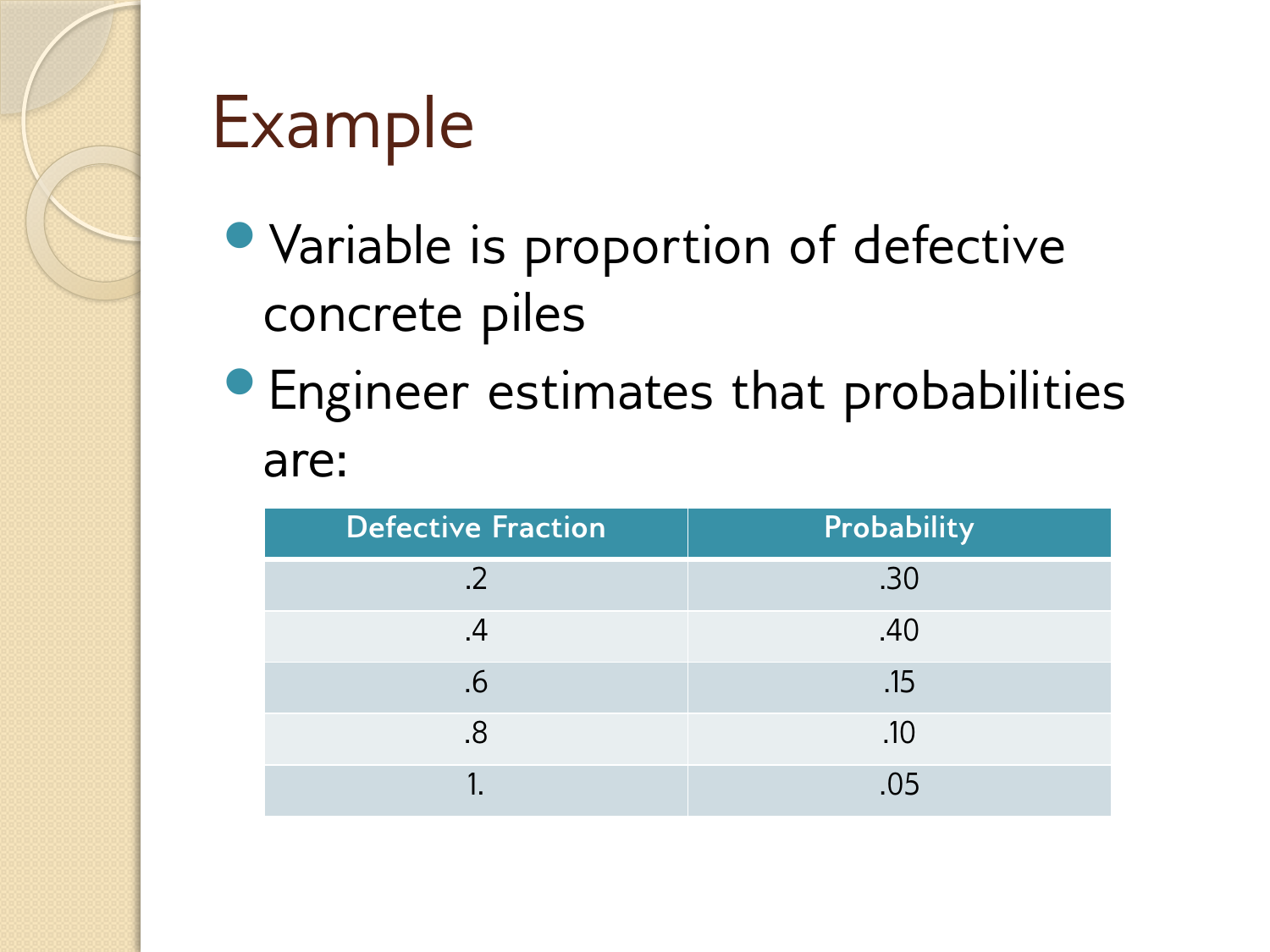

# Example
Variable is proportion of defective concrete piles
Engineer estimates that probabilities are:
| Defective Fraction | Probability |
| --- | --- |
| .2 | .30 |
| .4 | .40 |
| .6 | .15 |
| .8 | .10 |
| 1. | .05 |